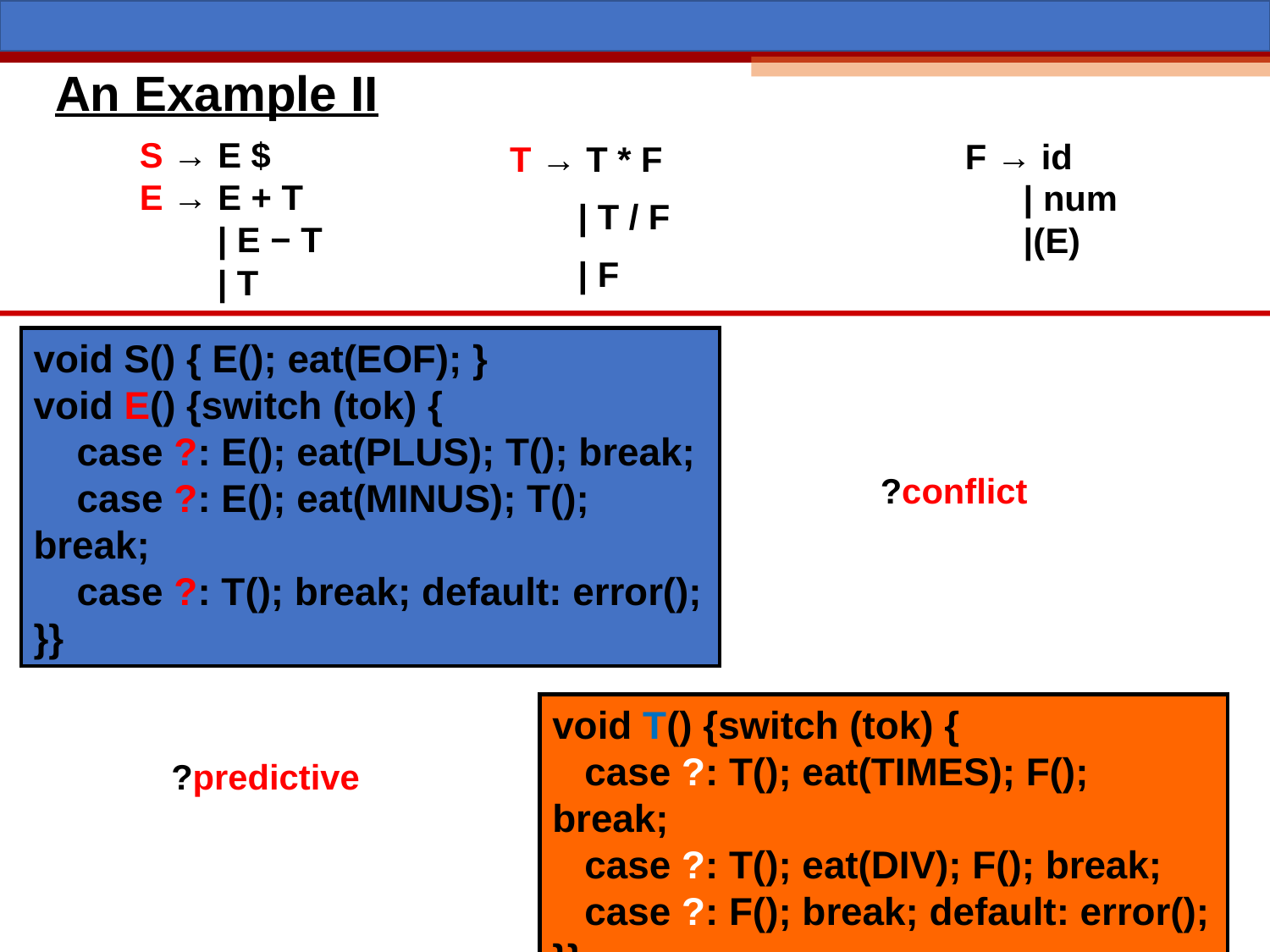

# An Example II
S → E $
E → E + T
        | E − T
        | T
F → id
      | num
      |(E)
T → T * F
       | T / F
       | F

void S() { E(); eat(EOF); }
void E() {switch (tok) {
    case ?: E(); eat(PLUS); T(); break;
    case ?: E(); eat(MINUS); T(); break;
    case ?: T(); break; default: error(); }}
?conflict
void T() {switch (tok) {
   case ?: T(); eat(TIMES); F(); break;
   case ?: T(); eat(DIV); F(); break;
   case ?: F(); break; default: error(); }}
?predictive